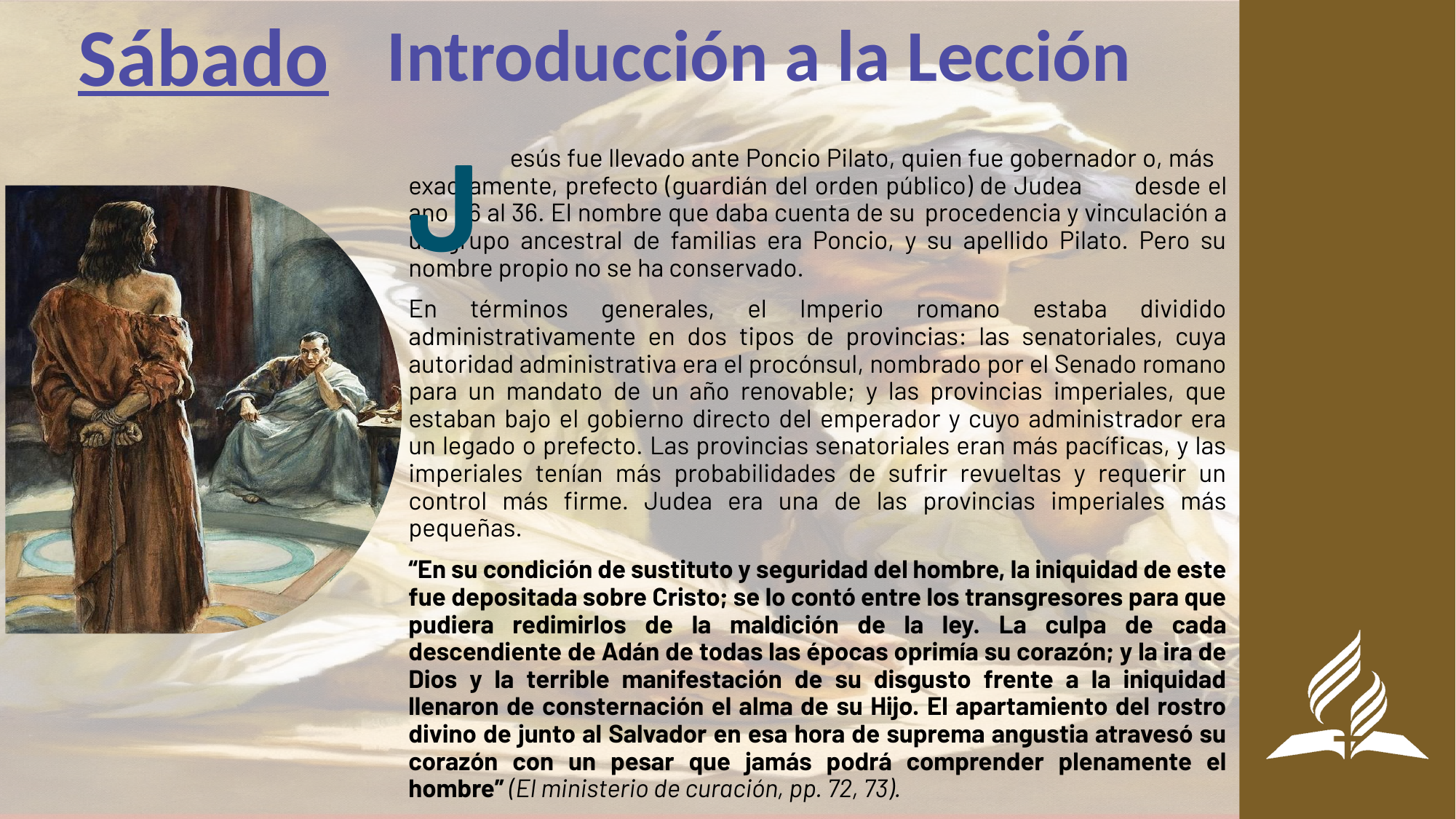

Sábado
Introducción a la Lección
J
	esús fue llevado ante Poncio Pilato, quien fue gobernador o, más 	exactamente, prefecto (guardián del orden público) de Judea 	desde el ano 26 al 36. El nombre que daba cuenta de su 	procedencia y vinculación a un grupo ancestral de familias era Poncio, y su apellido Pilato. Pero su nombre propio no se ha conservado.
En términos generales, el Imperio romano estaba dividido administrativamente en dos tipos de provincias: las senatoriales, cuya autoridad administrativa era el procónsul, nombrado por el Senado romano para un mandato de un año renovable; y las provincias imperiales, que estaban bajo el gobierno directo del emperador y cuyo administrador era un legado o prefecto. Las provincias senatoriales eran más pacíficas, y las imperiales tenían más probabilidades de sufrir revueltas y requerir un control más firme. Judea era una de las provincias imperiales más pequeñas.
“En su condición de sustituto y seguridad del hombre, la iniquidad de este fue depositada sobre Cristo; se lo contó entre los transgresores para que pudiera redimirlos de la maldición de la ley. La culpa de cada descendiente de Adán de todas las épocas oprimía su corazón; y la ira de Dios y la terrible manifestación de su disgusto frente a la iniquidad llenaron de consternación el alma de su Hijo. El apartamiento del rostro divino de junto al Salvador en esa hora de suprema angustia atravesó su corazón con un pesar que jamás podrá comprender plenamente el hombre” (El ministerio de curación, pp. 72, 73).